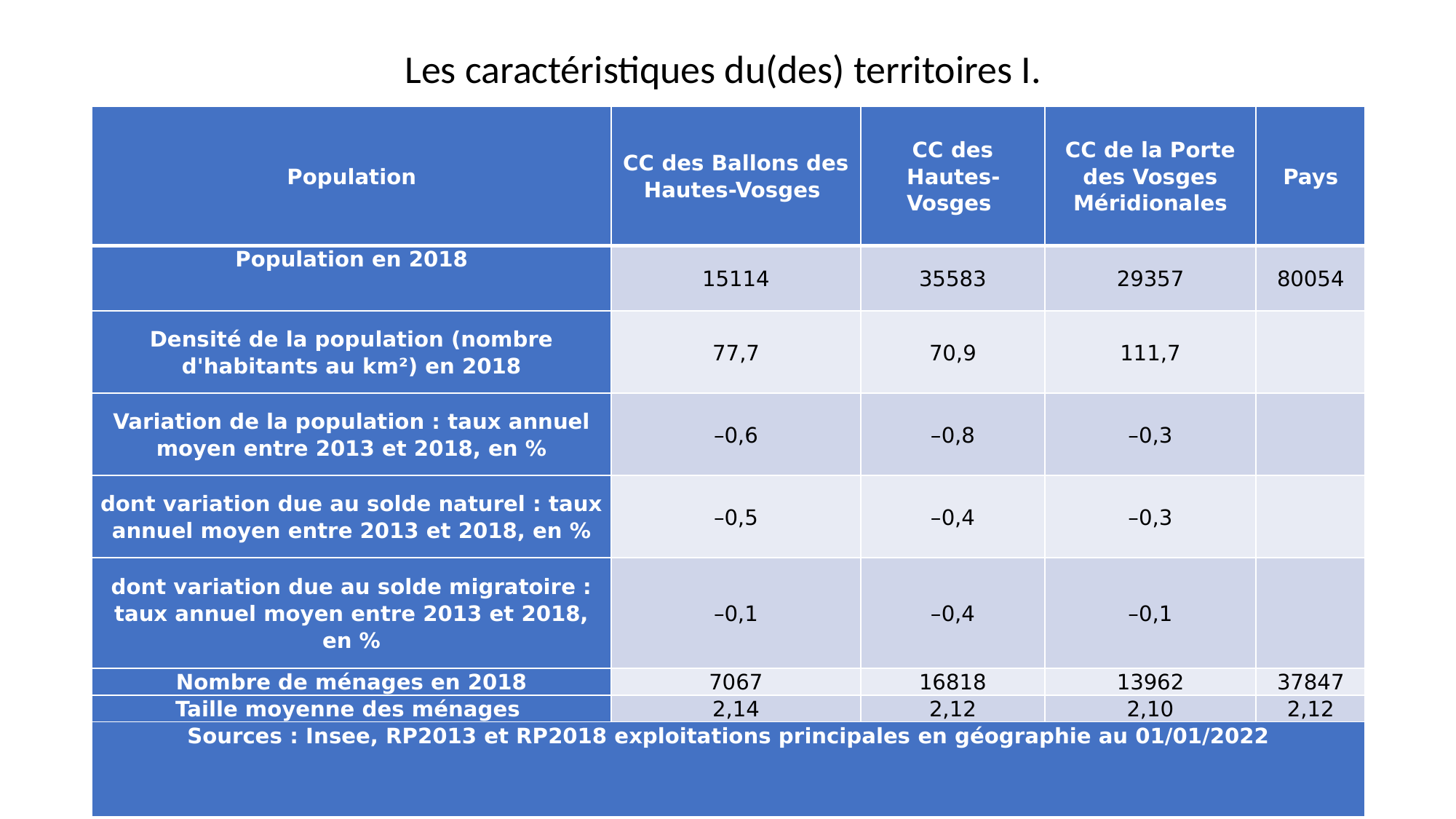

# Les caractéristiques du(des) territoires I.
| Population | CC des Ballons des Hautes-Vosges | CC des Hautes-Vosges | CC de la Porte des Vosges Méridionales | Pays |
| --- | --- | --- | --- | --- |
| Population en 2018 | 15114 | 35583 | 29357 | 80054 |
| Densité de la population (nombre d'habitants au km²) en 2018 | 77,7 | 70,9 | 111,7 |  |
| Variation de la population : taux annuel moyen entre 2013 et 2018, en % | –0,6 | –0,8 | –0,3 |  |
| dont variation due au solde naturel : taux annuel moyen entre 2013 et 2018, en % | –0,5 | –0,4 | –0,3 |  |
| dont variation due au solde migratoire : taux annuel moyen entre 2013 et 2018, en % | –0,1 | –0,4 | –0,1 |  |
| Nombre de ménages en 2018 | 7067 | 16818 | 13962 | 37847 |
| Taille moyenne des ménages | 2,14 | 2,12 | 2,10 | 2,12 |
| Sources : Insee, RP2013 et RP2018 exploitations principales en géographie au 01/01/2022 |  |  |  |  |
M.Fourdrignier. Réseau parentalité Remiremont. 01/07/2022.
8